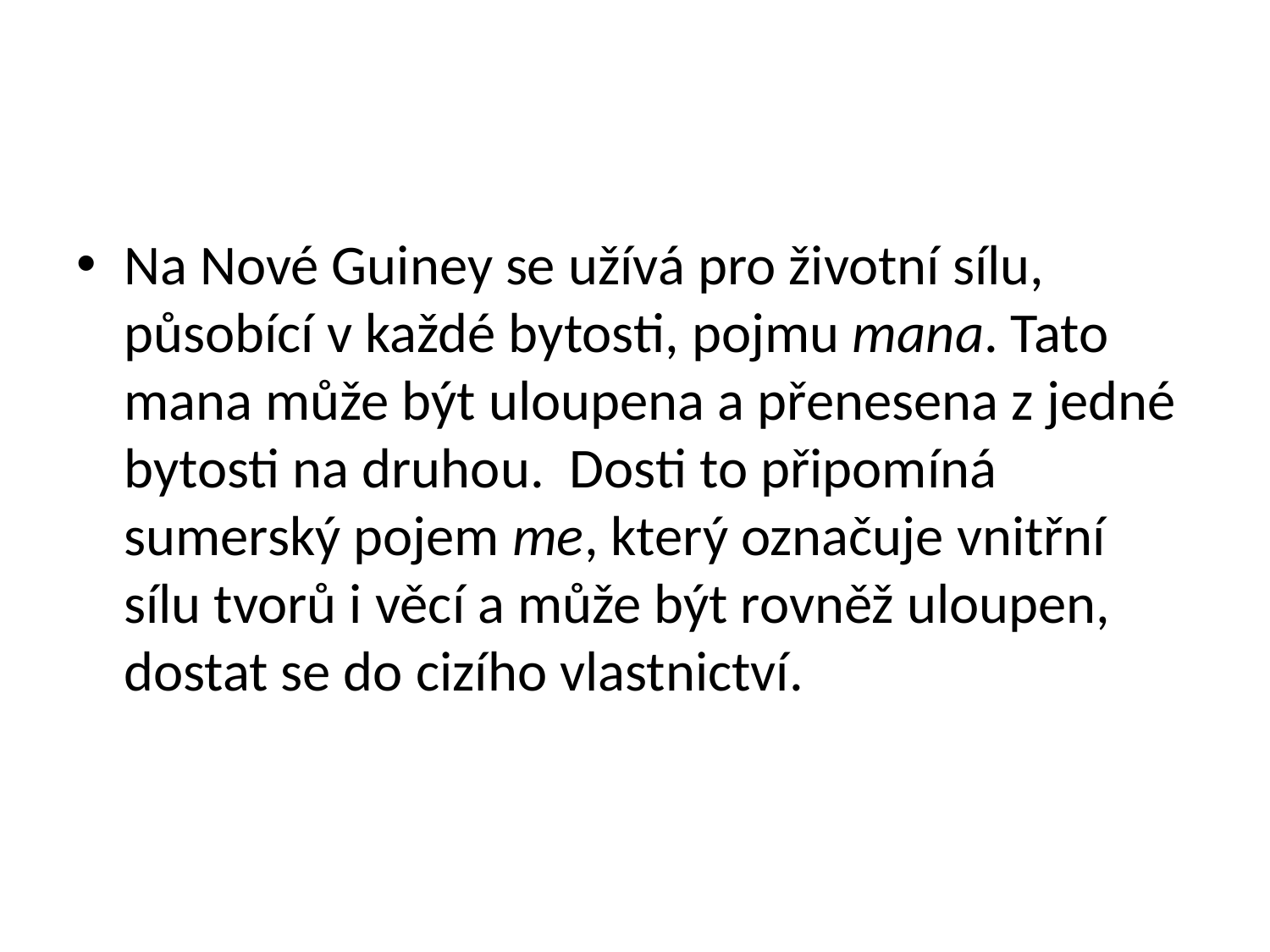

#
Na Nové Guiney se užívá pro životní sílu, působící v každé bytosti, pojmu mana. Tato mana může být uloupena a přenesena z jedné bytosti na druhou.  Dosti to připomíná sumerský pojem me, který označuje vnitřní sílu tvorů i věcí a může být rovněž uloupen, dostat se do cizího vlastnictví.